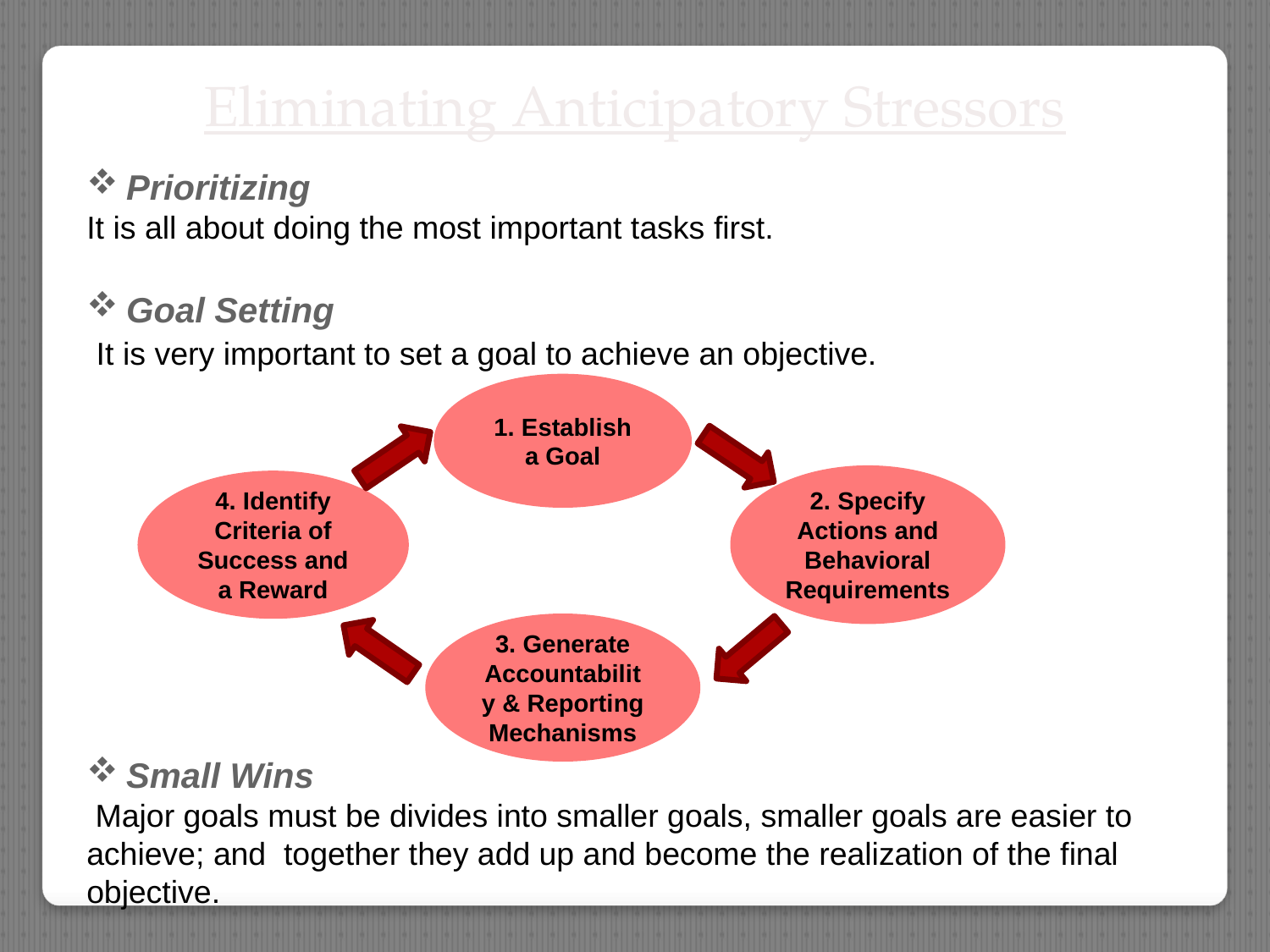

Eliminating Anticipatory Stressors
Prioritizing
It is all about doing the most important tasks first.

Goal Setting
 It is very important to set a goal to achieve an objective.

Small Wins
 Major goals must be divides into smaller goals, smaller goals are easier to achieve; and  together they add up and become the realization of the final objective.

1. Establish a Goal

2. Specify Actions and Behavioral Requirements
4. Identify Criteria of Success and a Reward
3. Generate Accountability & Reporting Mechanisms